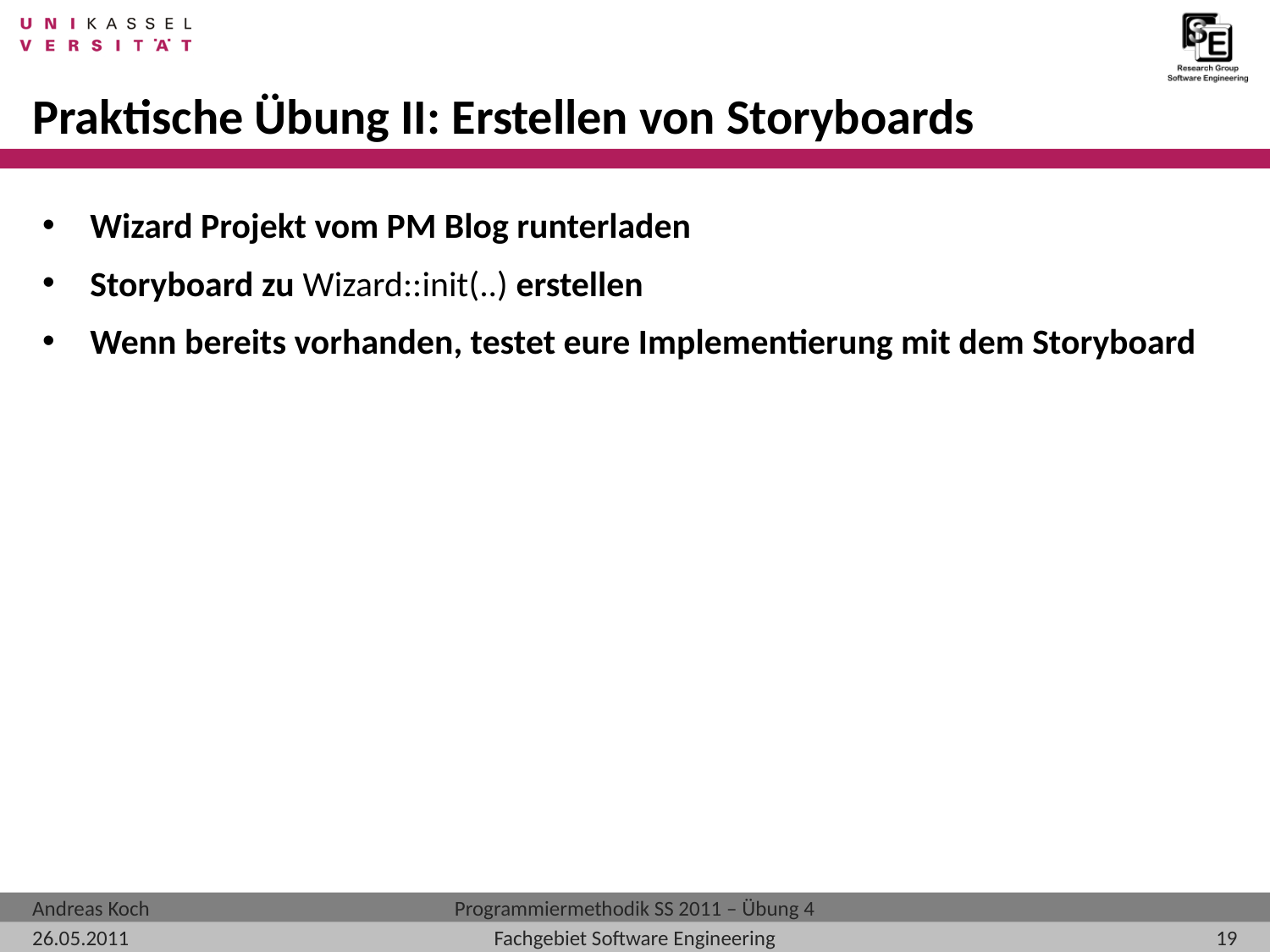

# Praktische Übung II: Erstellen von Storyboards
Wizard Projekt vom PM Blog runterladen
Storyboard zu Wizard::init(..) erstellen
Wenn bereits vorhanden, testet eure Implementierung mit dem Storyboard